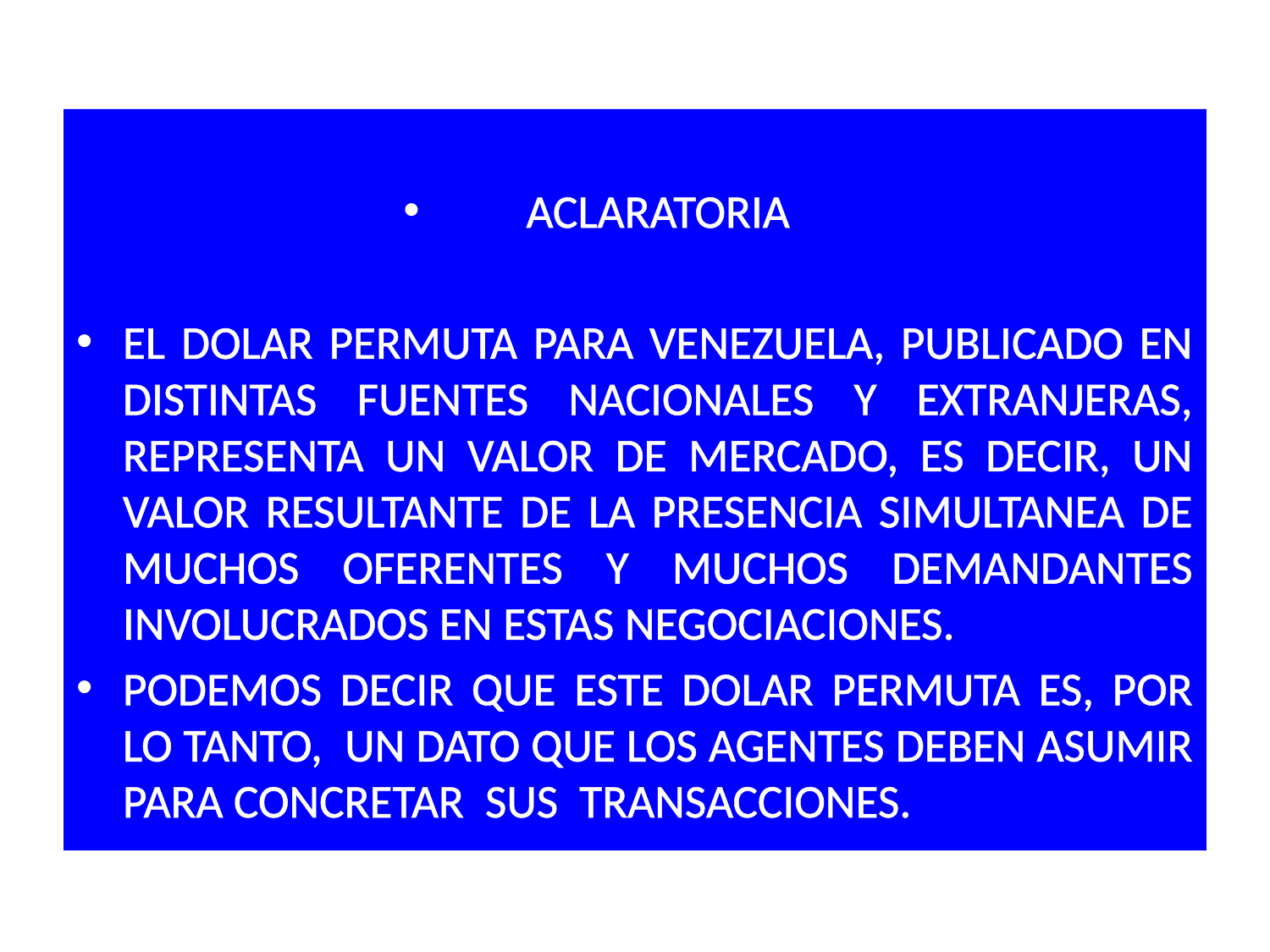

ACLARATORIA

EL DOLAR PERMUTA PARA VENEZUELA, PUBLICADO EN DISTINTAS FUENTES NACIONALES Y EXTRANJERAS, REPRESENTA UN VALOR DE MERCADO, ES DECIR, UN VALOR RESULTANTE DE LA PRESENCIA SIMULTANEA DE MUCHOS OFERENTES Y MUCHOS DEMANDANTES INVOLUCRADOS EN ESTAS NEGOCIACIONES.
PODEMOS DECIR QUE ESTE DOLAR PERMUTA ES, POR LO TANTO,  UN DATO QUE LOS AGENTES DEBEN ASUMIR PARA CONCRETAR  SUS  TRANSACCIONES.